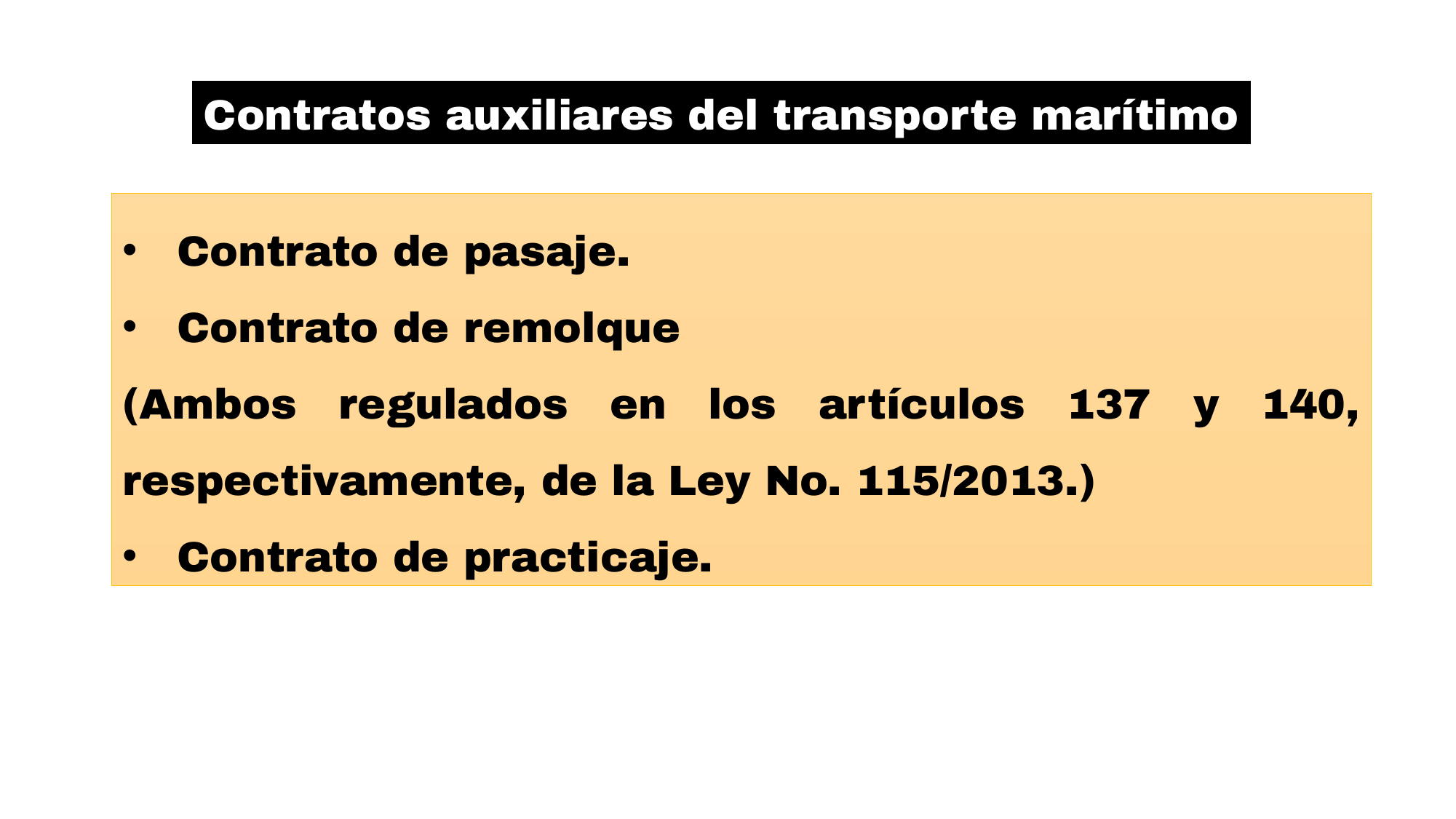

Contratos auxiliares del transporte marítimo
Contrato de pasaje.
Contrato de remolque
(Ambos regulados en los artículos 137 y 140, respectivamente, de la Ley No. 115/2013.)
Contrato de practicaje.